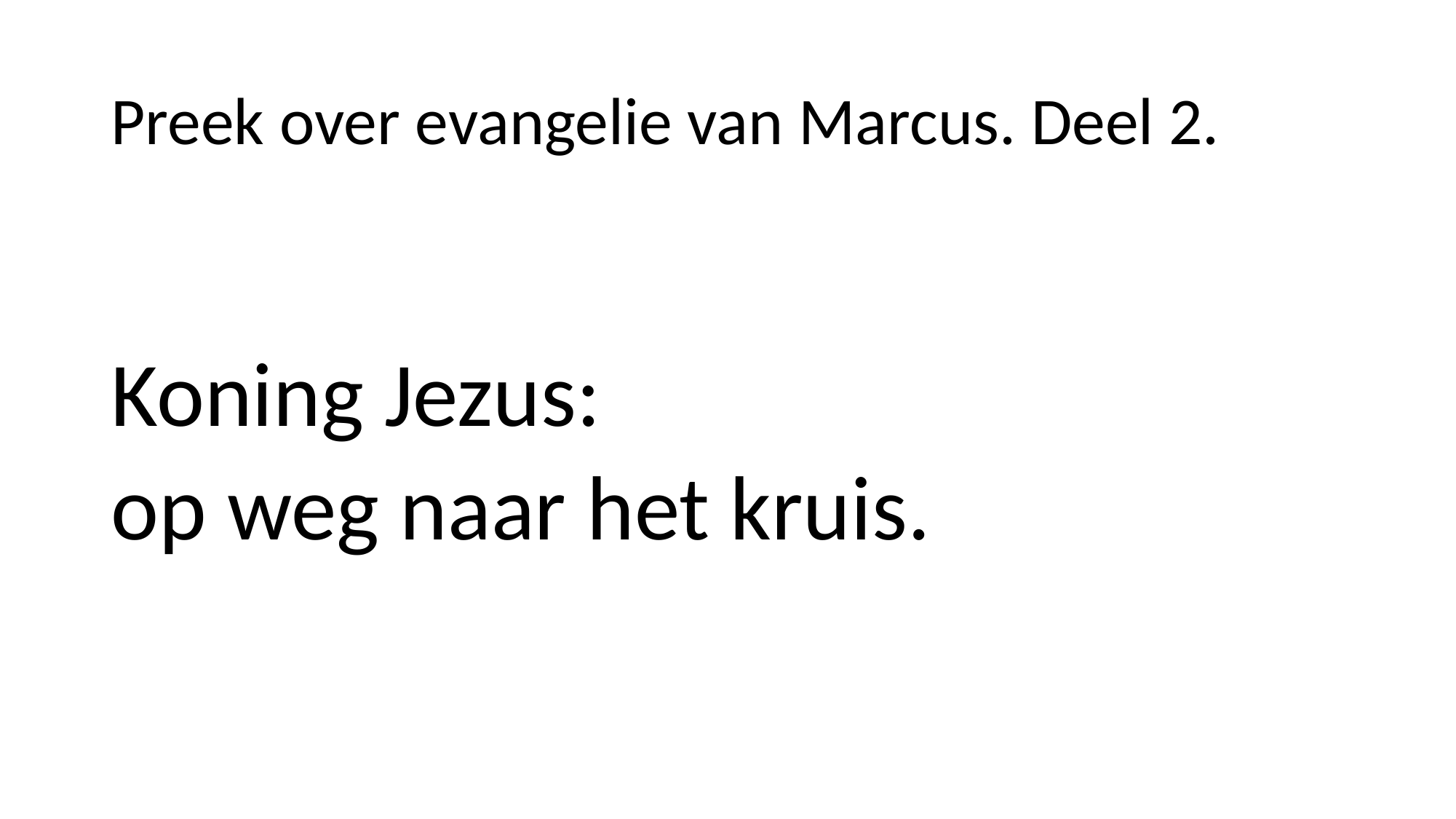

# Preek over evangelie van Marcus. Deel 2.

Koning Jezus:
op weg naar het kruis.